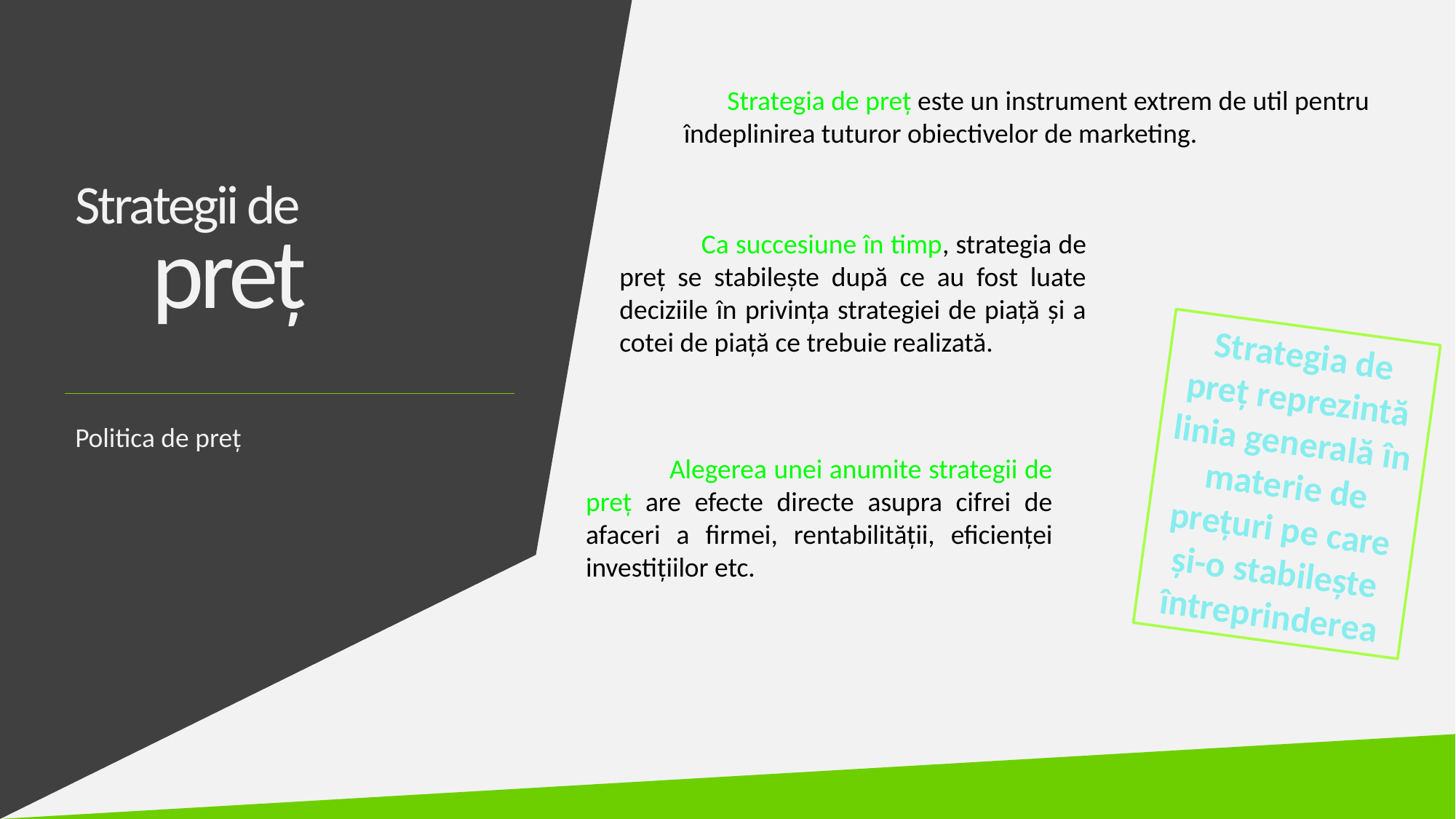

Strategia de preț este un instrument extrem de util pentru îndeplinirea tuturor obiectivelor de marketing.

Strategii de
    preț
            Ca succesiune în timp, strategia de preț se stabilește după ce au fost luate deciziile în privința strategiei de piață și a cotei de piață ce trebuie realizată.
Strategia de preț reprezintă linia generală în materie de prețuri pe care și-o stabilește întreprinderea
Politica de preț
            Alegerea unei anumite strategii de preț are efecte directe asupra cifrei de afaceri a firmei, rentabilității, eficienței investițiilor etc.